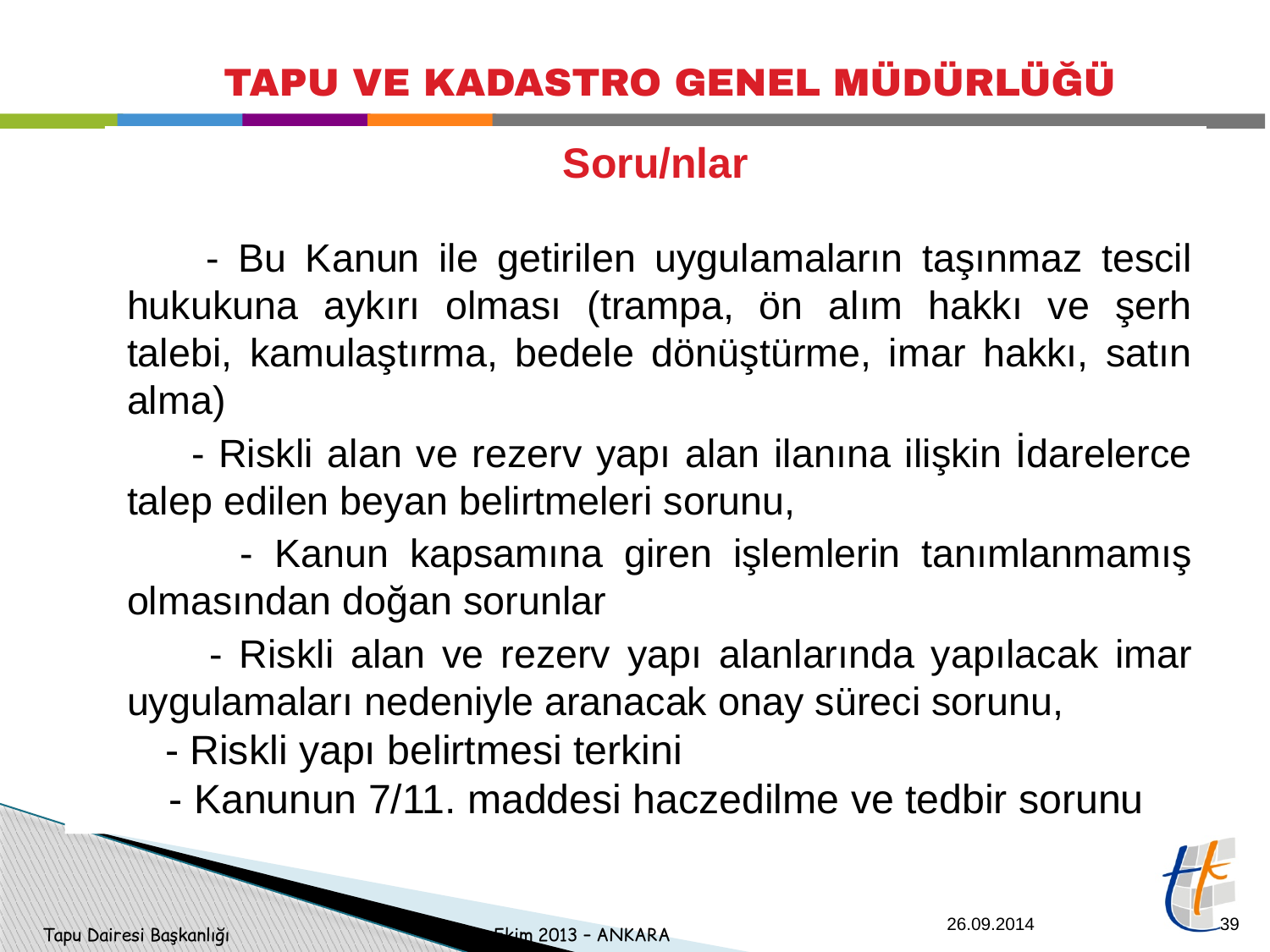

# Soru/nlar
      - Bu Kanun ile getirilen uygulamaların taşınmaz tescil hukukuna aykırı olması (trampa, ön alım hakkı ve şerh talebi, kamulaştırma, bedele dönüştürme, imar hakkı, satın alma)
       - Riskli alan ve rezerv yapı alan ilanına ilişkin İdarelerce talep edilen beyan belirtmeleri sorunu,
       - Kanun kapsamına giren işlemlerin tanımlanmamış olmasından doğan sorunlar
       - Riskli alan ve rezerv yapı alanlarında yapılacak imar uygulamaları nedeniyle aranacak onay süreci sorunu,
         - Riskli yapı belirtmesi terkini
        - Kanunun 7/11. maddesi haczedilme ve tedbir sorunu
26.09.2014
39